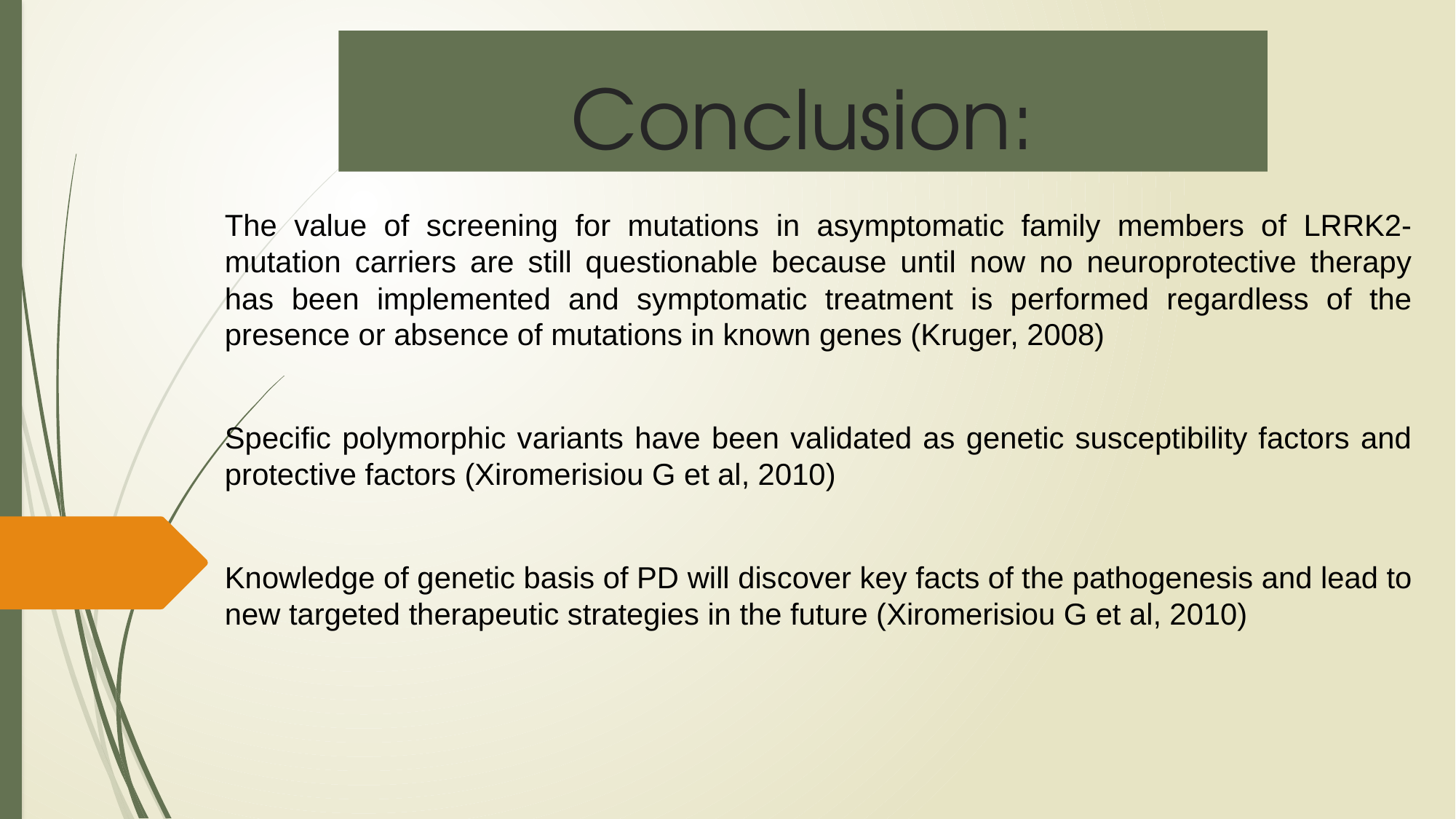

# Conclusion:
The value of screening for mutations in asymptomatic family members of LRRK2-mutation carriers are still questionable because until now no neuroprotective therapy has been implemented and symptomatic treatment is performed regardless of the presence or absence of mutations in known genes (Kruger, 2008)

Specific polymorphic variants have been validated as genetic susceptibility factors and protective factors (Xiromerisiou G et al, 2010)

Knowledge of genetic basis of PD will discover key facts of the pathogenesis and lead to new targeted therapeutic strategies in the future (Xiromerisiou G et al, 2010)